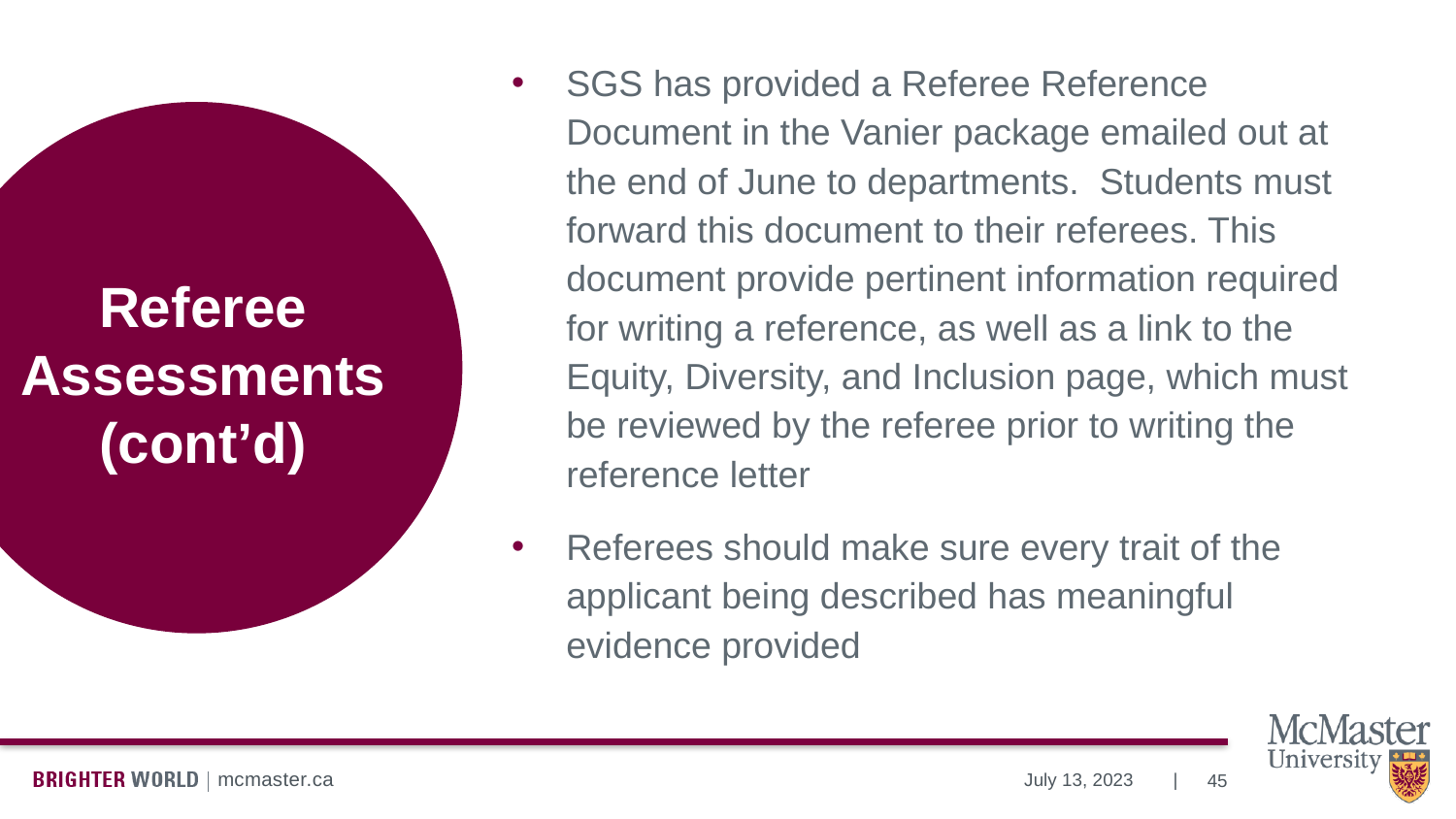

SGS has provided a Referee Reference Document in the Vanier package emailed out at the end of June to departments.  Students must forward this document to their referees. This document provide pertinent information required for writing a reference, as well as a link to the Equity, Diversity, and Inclusion page, which must be reviewed by the referee prior to writing the reference letter
Referees should make sure every trait of the applicant being described has meaningful evidence provided

# Referee Assessments (cont’d)

45
July 13, 2023